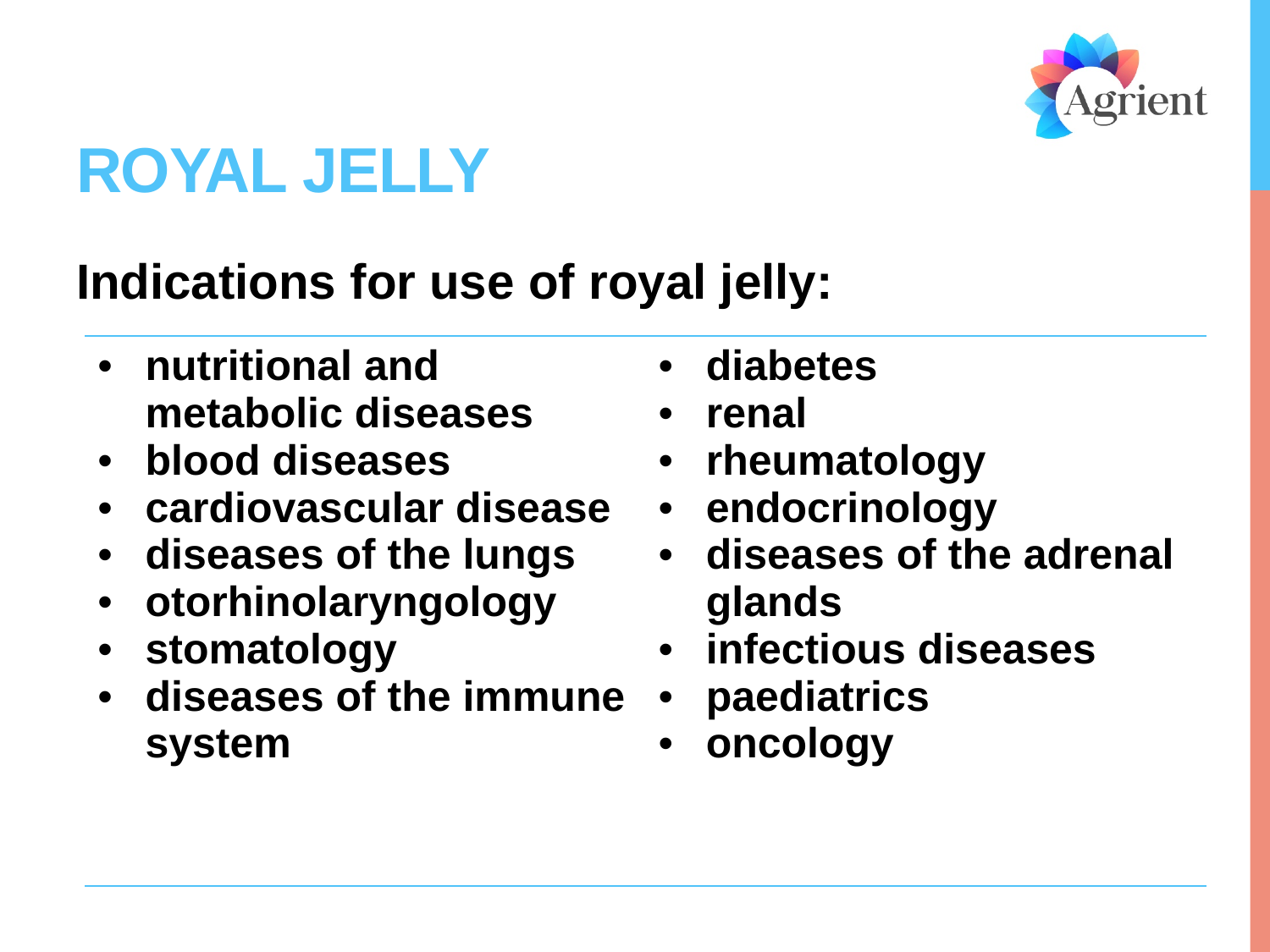

# Royal Jelly
Indications for use of royal jelly:
| nutritional and metabolic diseases blood diseases cardiovascular disease diseases of the lungs otorhinolaryngology stomatology diseases of the immune system | diabetes renal rheumatology endocrinology diseases of the adrenal glands infectious diseases paediatrics oncology |
| --- | --- |